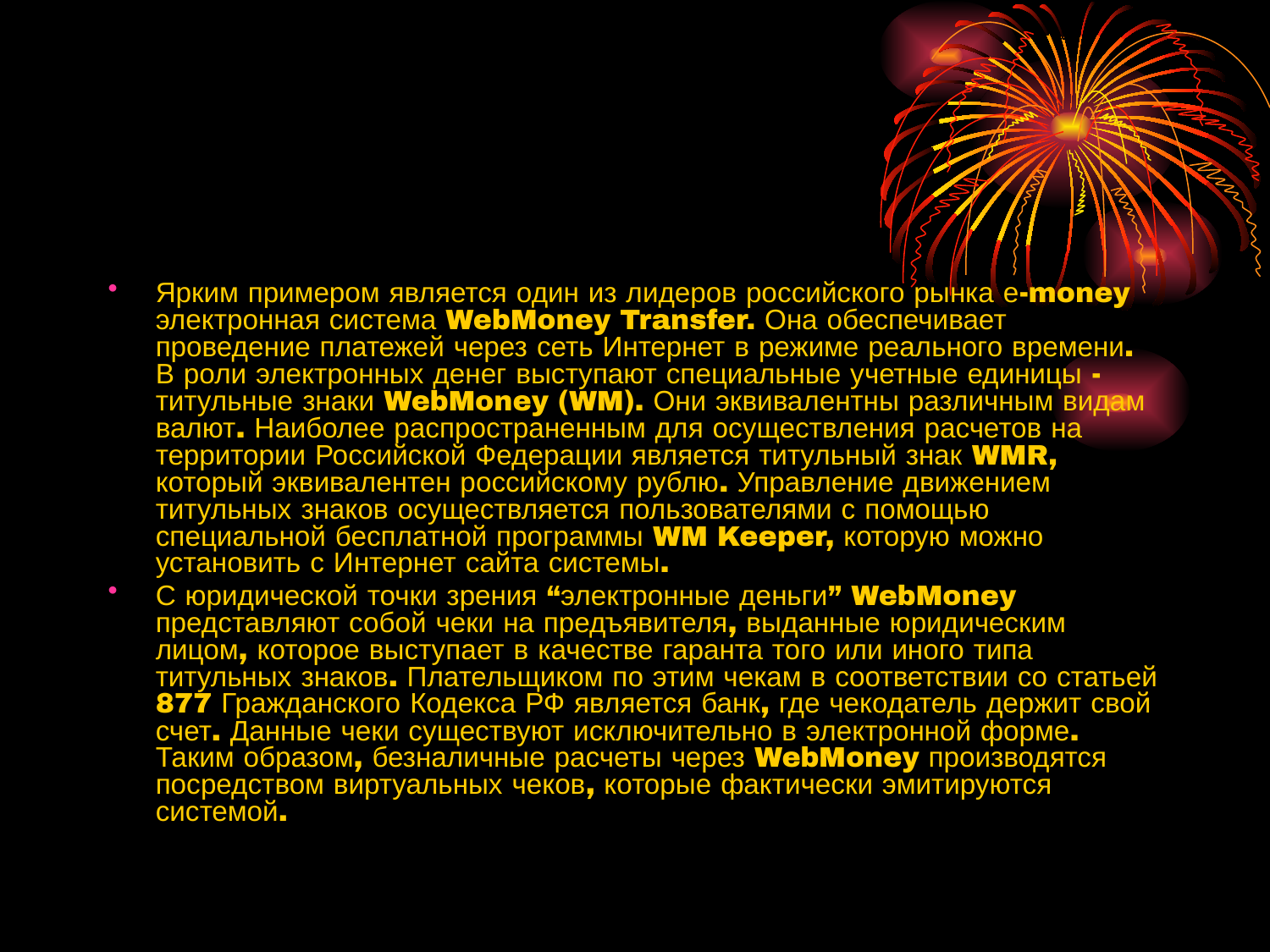

#
Ярким примером является один из лидеров российского рынка е-money электронная система WebMoney Transfer. Она обеспечивает проведение платежей через сеть Интернет в режиме реального времени. В роли электронных денег выступают специальные учетные единицы - титульные знаки WebMoney (WM). Они эквивалентны различным видам валют. Наиболее распространенным для осуществления расчетов на территории Российской Федерации является титульный знак WMR, который эквивалентен российскому рублю. Управление движением титульных знаков осуществляется пользователями с помощью специальной бесплатной программы WM Keeper, которую можно установить с Интернет сайта системы.
С юридической точки зрения “электронные деньги” WebMoney представляют собой чеки на предъявителя, выданные юридическим лицом, которое выступает в качестве гаранта того или иного типа титульных знаков. Плательщиком по этим чекам в соответствии со статьей 877 Гражданского Кодекса РФ является банк, где чекодатель держит свой счет. Данные чеки существуют исключительно в электронной форме. Таким образом, безналичные расчеты через WebMoney производятся посредством виртуальных чеков, которые фактически эмитируются системой.